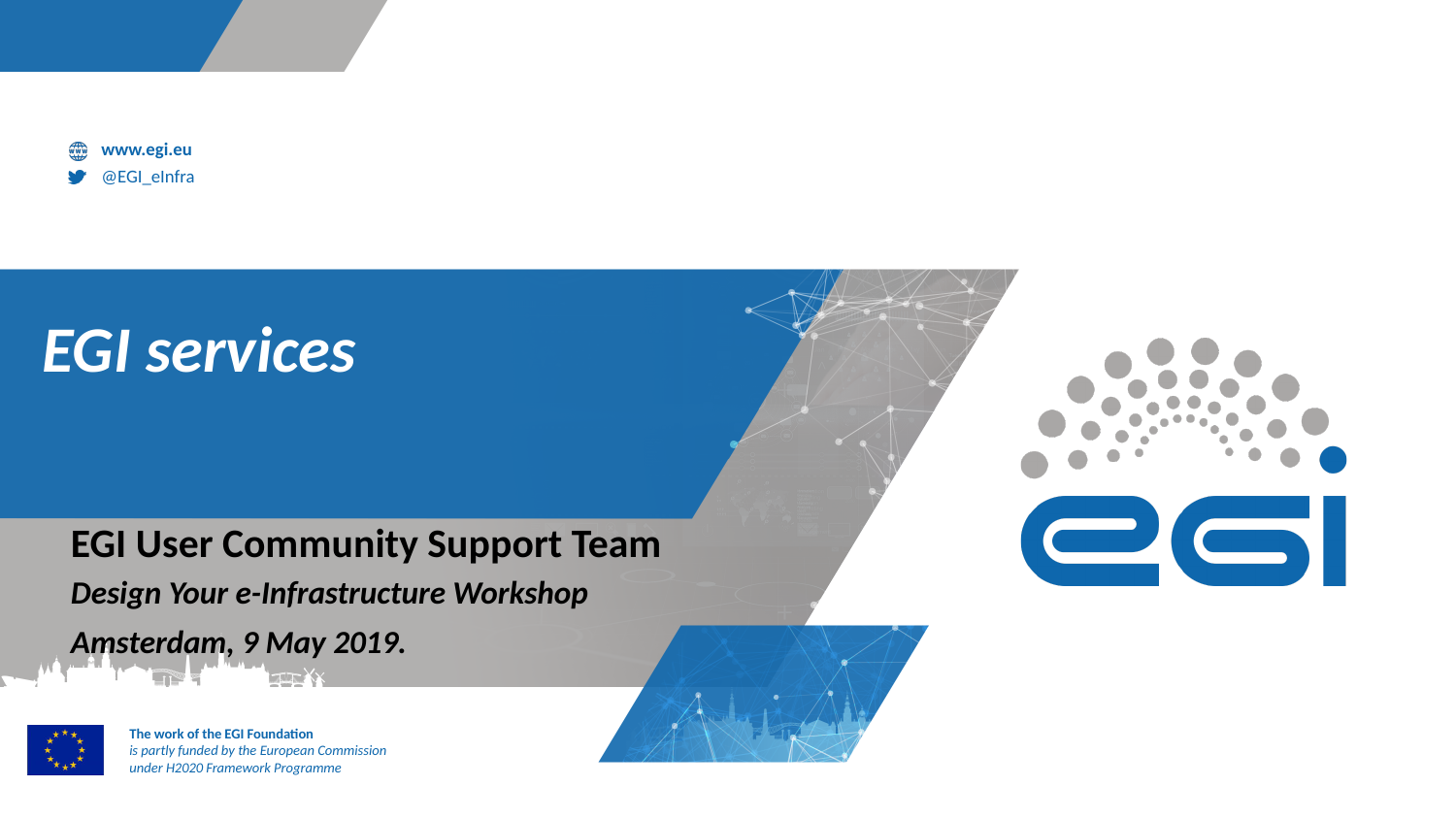

EGI services
EGI User Community Support Team
Design Your e-Infrastructure Workshop
Amsterdam, 9 May 2019.